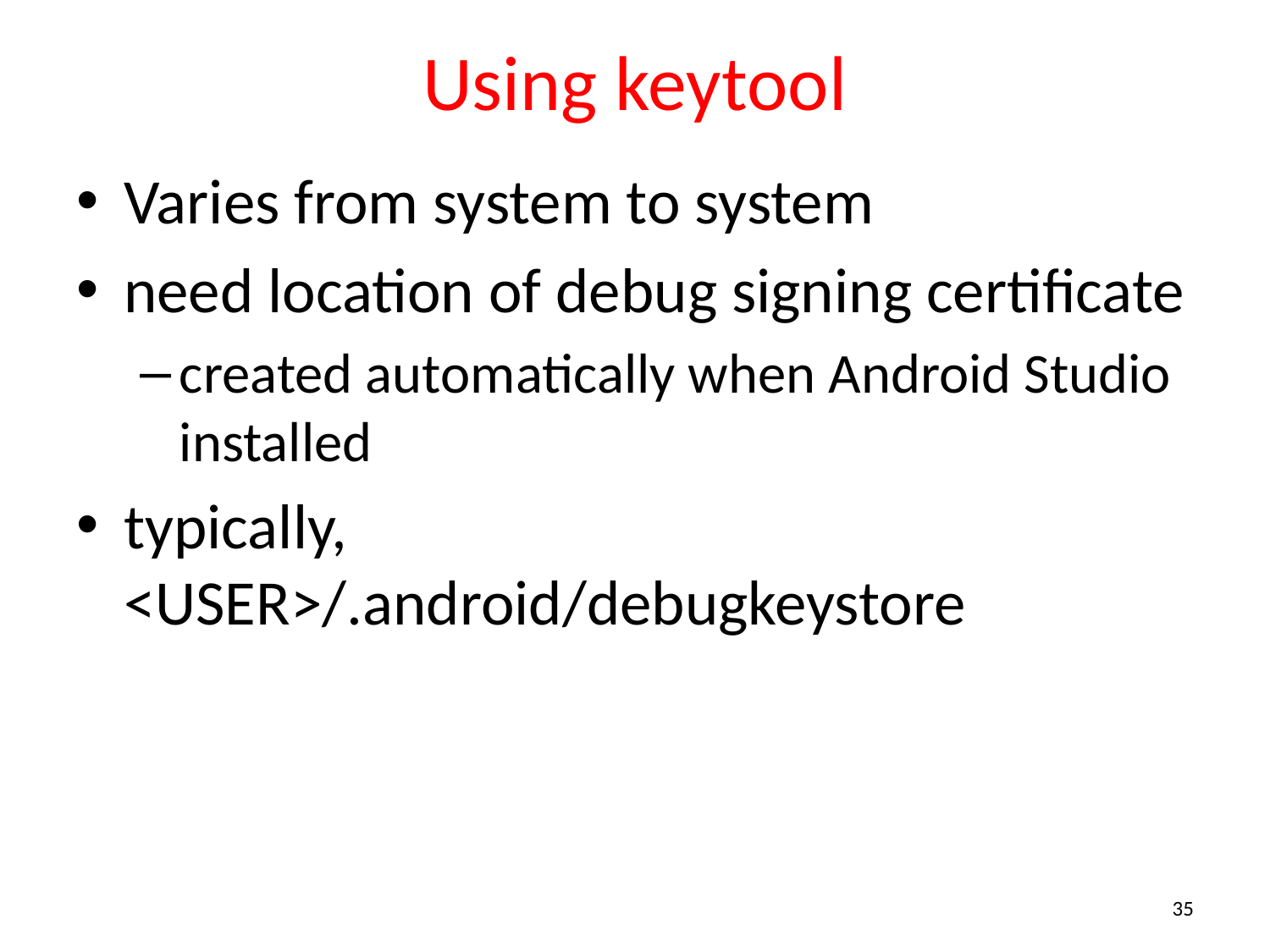

# Using keytool
Varies from system to system
need location of debug signing certificate
created automatically when Android Studio installed
typically, <USER>/.android/debugkeystore

35